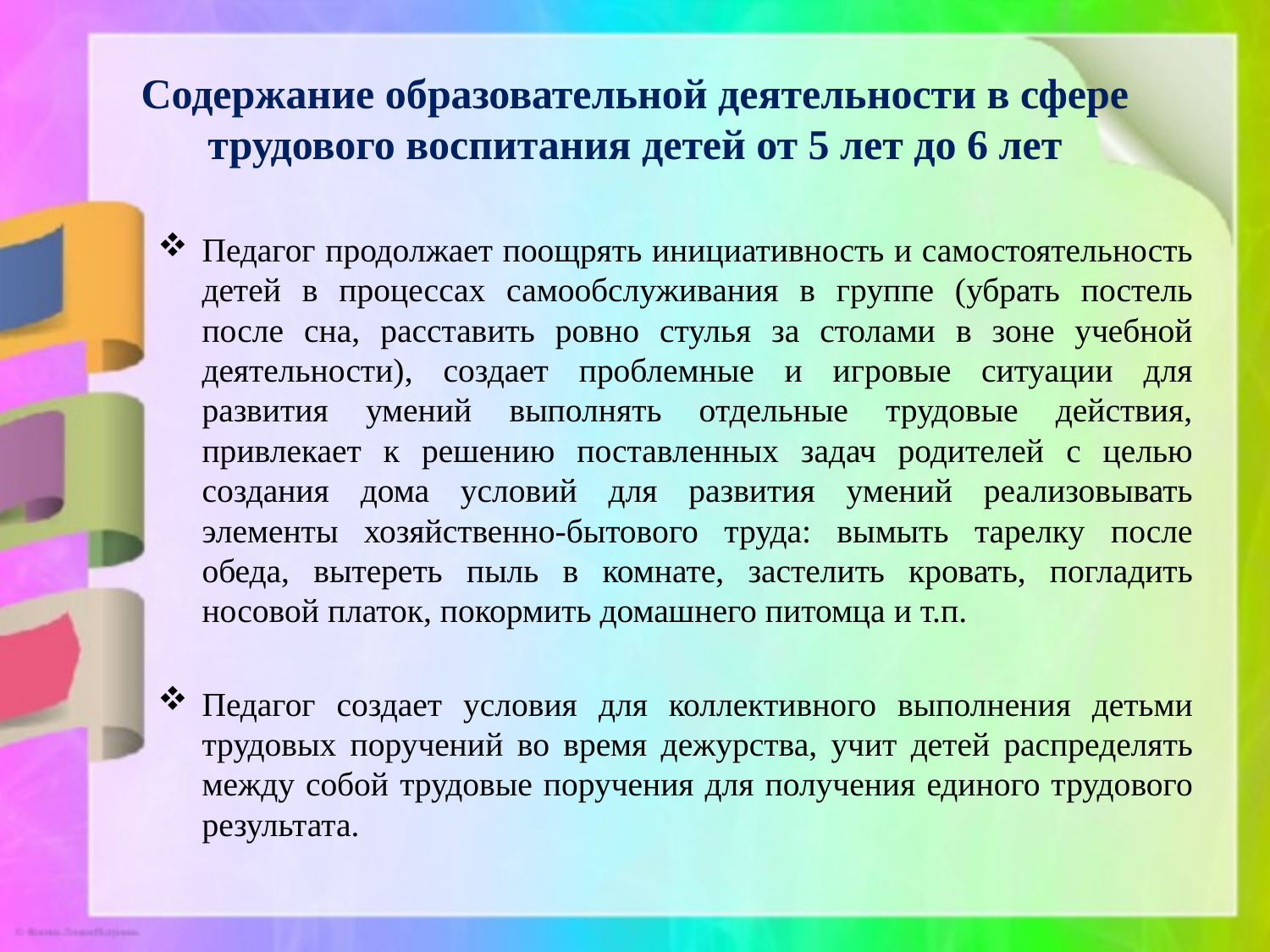

# Содержание образовательной деятельности в сфере трудового воспитания детей от 5 лет до 6 лет
Педагог продолжает поощрять инициативность и самостоятельность детей в процессах самообслуживания в группе (убрать постель после сна, расставить ровно стулья за столами в зоне учебной деятельности), создает проблемные и игровые ситуации для развития умений выполнять отдельные трудовые действия, привлекает к решению поставленных задач родителей с целью создания дома условий для развития умений реализовывать элементы хозяйственно-бытового труда: вымыть тарелку после обеда, вытереть пыль в комнате, застелить кровать, погладить носовой платок, покормить домашнего питомца и т.п.

Педагог создает условия для коллективного выполнения детьми трудовых поручений во время дежурства, учит детей распределять между собой трудовые поручения для получения единого трудового результата.